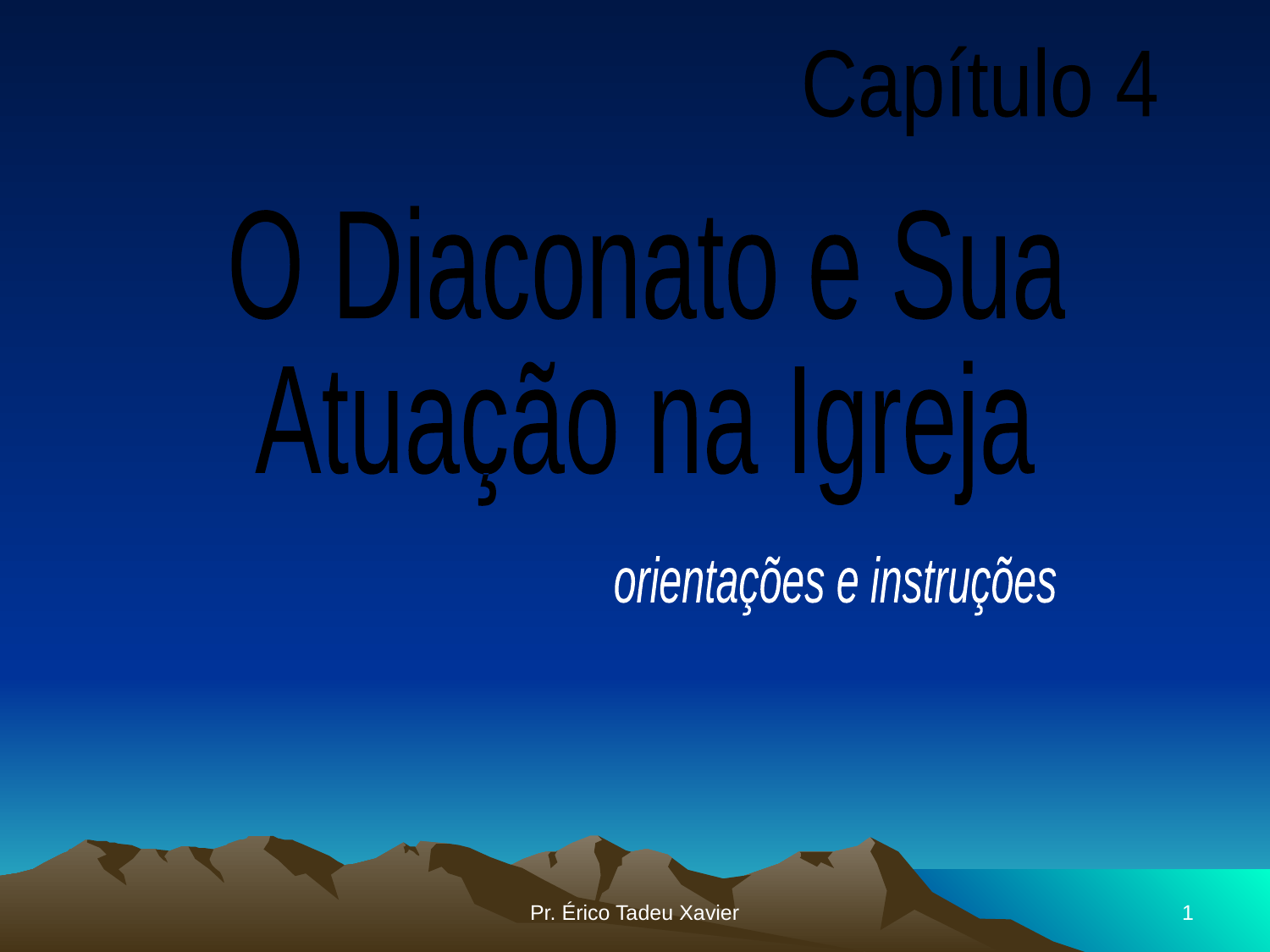

Capítulo 4
O Diaconato e Sua
Atuação na Igreja
orientações e instruções
Pr. Érico Tadeu Xavier
1